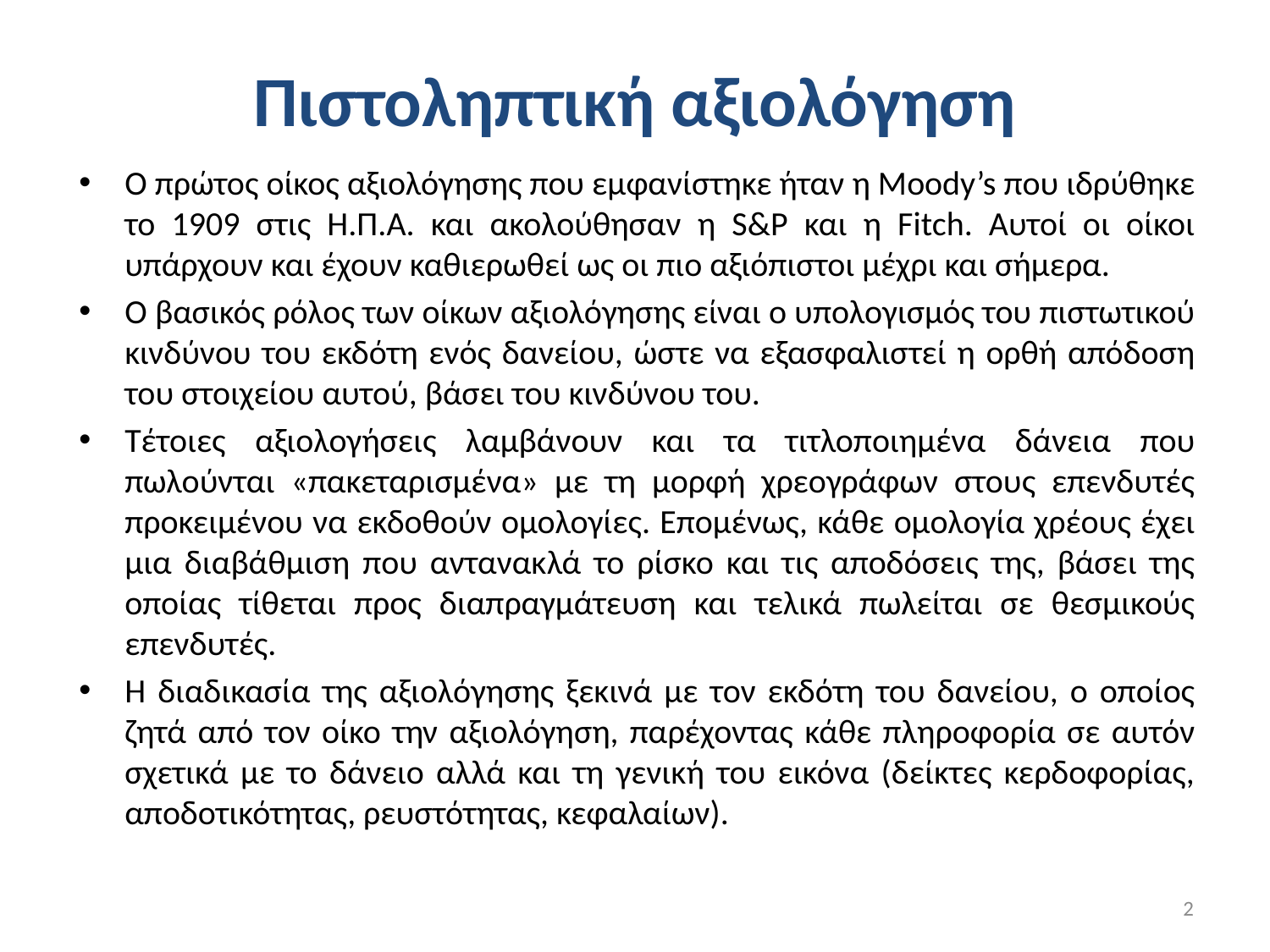

# Πιστοληπτική αξιολόγηση
Ο πρώτος οίκος αξιολόγησης που εμφανίστηκε ήταν η Moody’s που ιδρύθηκε το 1909 στις Η.Π.Α. και ακολούθησαν η S&P και η Fitch. Αυτοί οι οίκοι υπάρχουν και έχουν καθιερωθεί ως οι πιο αξιόπιστοι μέχρι και σήμερα.
Ο βασικός ρόλος των οίκων αξιολόγησης είναι ο υπολογισμός του πιστωτικού κινδύνου του εκδότη ενός δανείου, ώστε να εξασφαλιστεί η ορθή απόδοση του στοιχείου αυτού, βάσει του κινδύνου του.
Τέτοιες αξιολογήσεις λαμβάνουν και τα τιτλοποιημένα δάνεια που πωλούνται «πακεταρισμένα» με τη μορφή χρεογράφων στους επενδυτές προκειμένου να εκδοθούν ομολογίες. Επομένως, κάθε ομολογία χρέους έχει μια διαβάθμιση που αντανακλά το ρίσκο και τις αποδόσεις της, βάσει της οποίας τίθεται προς διαπραγμάτευση και τελικά πωλείται σε θεσμικούς επενδυτές.
Η διαδικασία της αξιολόγησης ξεκινά με τον εκδότη του δανείου, ο οποίος ζητά από τον οίκο την αξιολόγηση, παρέχοντας κάθε πληροφορία σε αυτόν σχετικά με το δάνειο αλλά και τη γενική του εικόνα (δείκτες κερδοφορίας, αποδοτικότητας, ρευστότητας, κεφαλαίων).
2